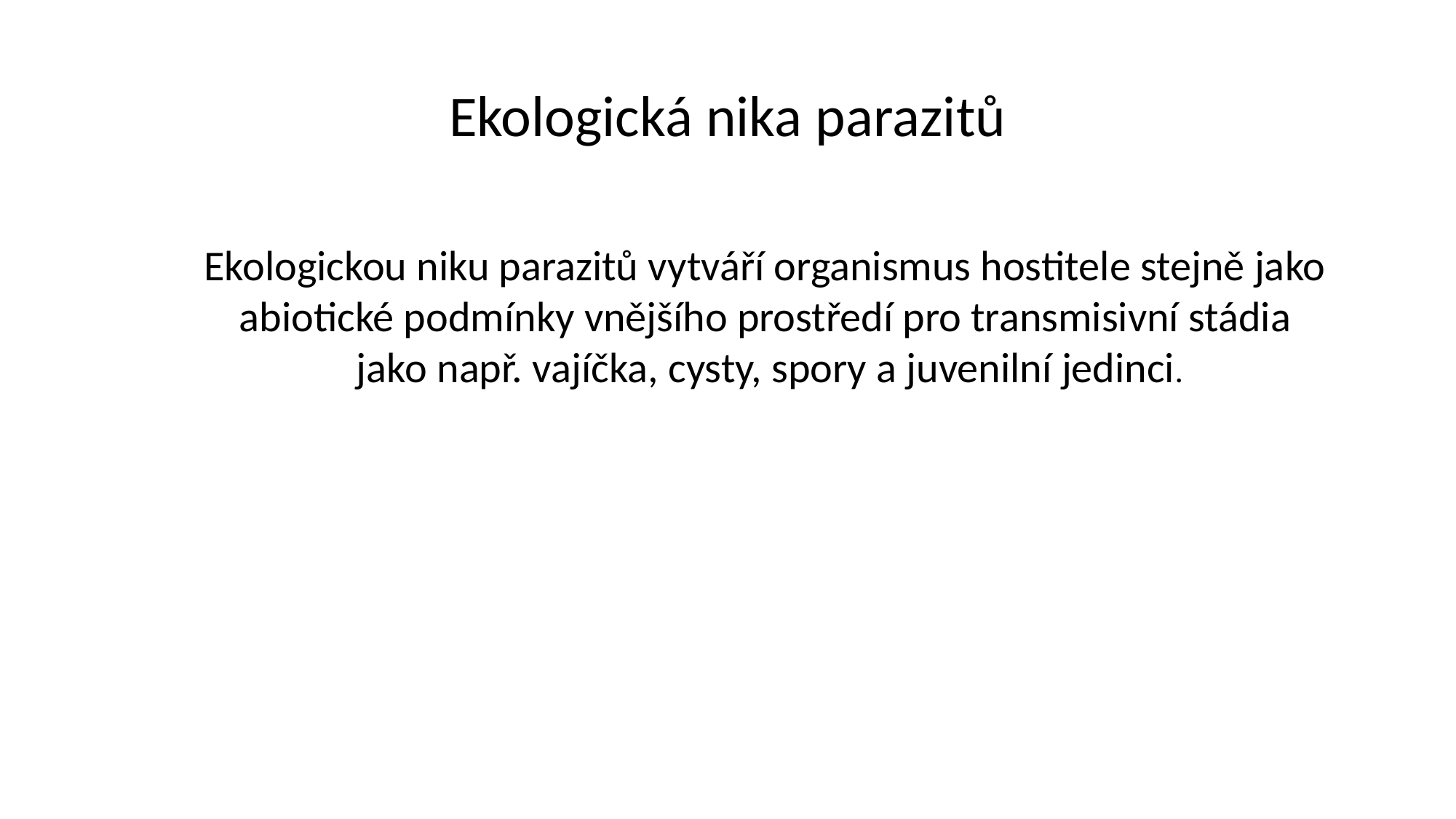

# Ekologická nika parazitů
Ekologickou niku parazitů vytváří organismus hostitele stejně jako
abiotické podmínky vnějšího prostředí pro transmisivní stádia
jako např. vajíčka, cysty, spory a juvenilní jedinci.